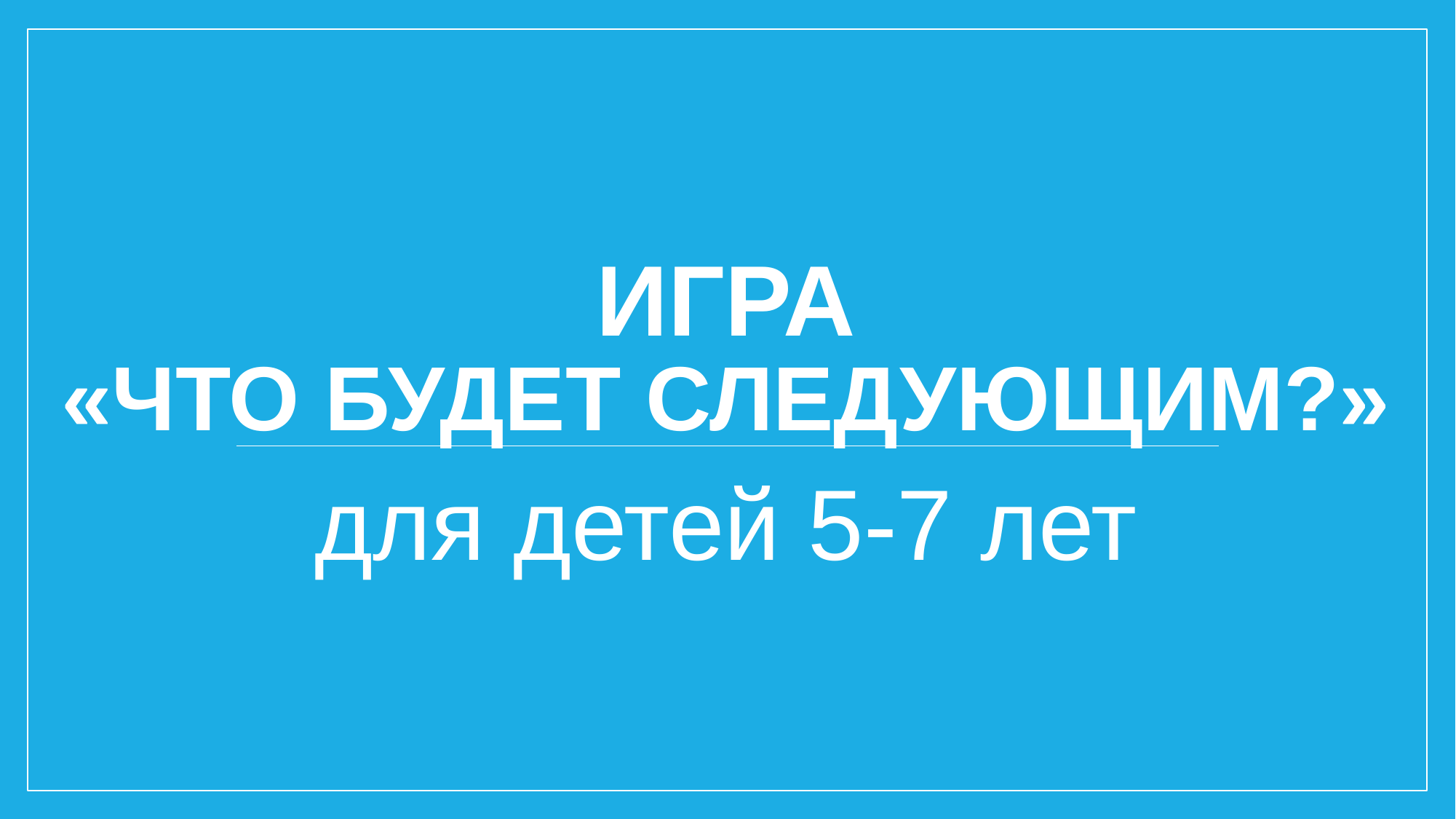

# игра «Что будет следующим?»
для детей 5-7 лет